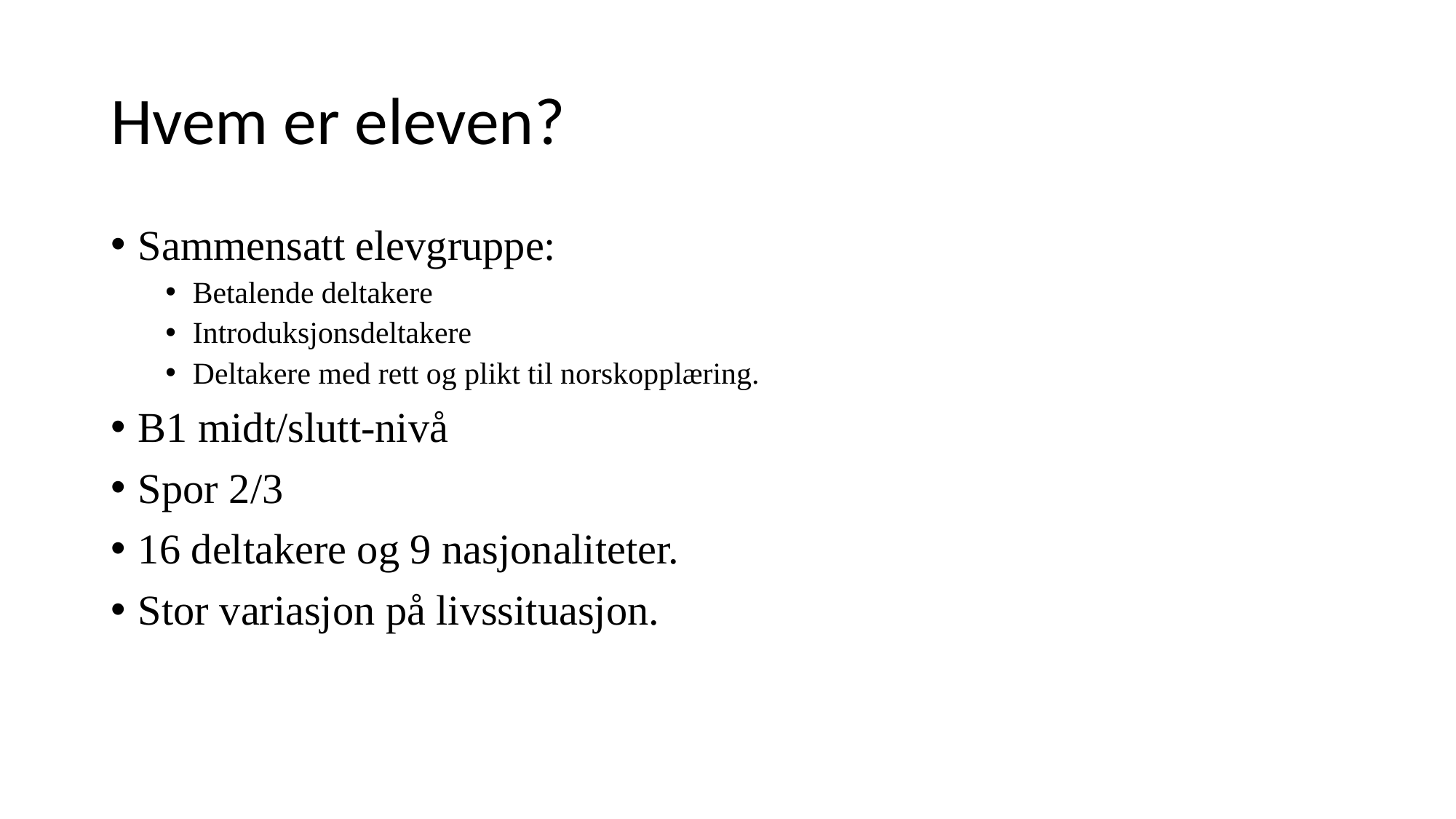

# Hvem er eleven?
Sammensatt elevgruppe:
Betalende deltakere
Introduksjonsdeltakere
Deltakere med rett og plikt til norskopplæring.
B1 midt/slutt-nivå
Spor 2/3
16 deltakere og 9 nasjonaliteter.
Stor variasjon på livssituasjon.